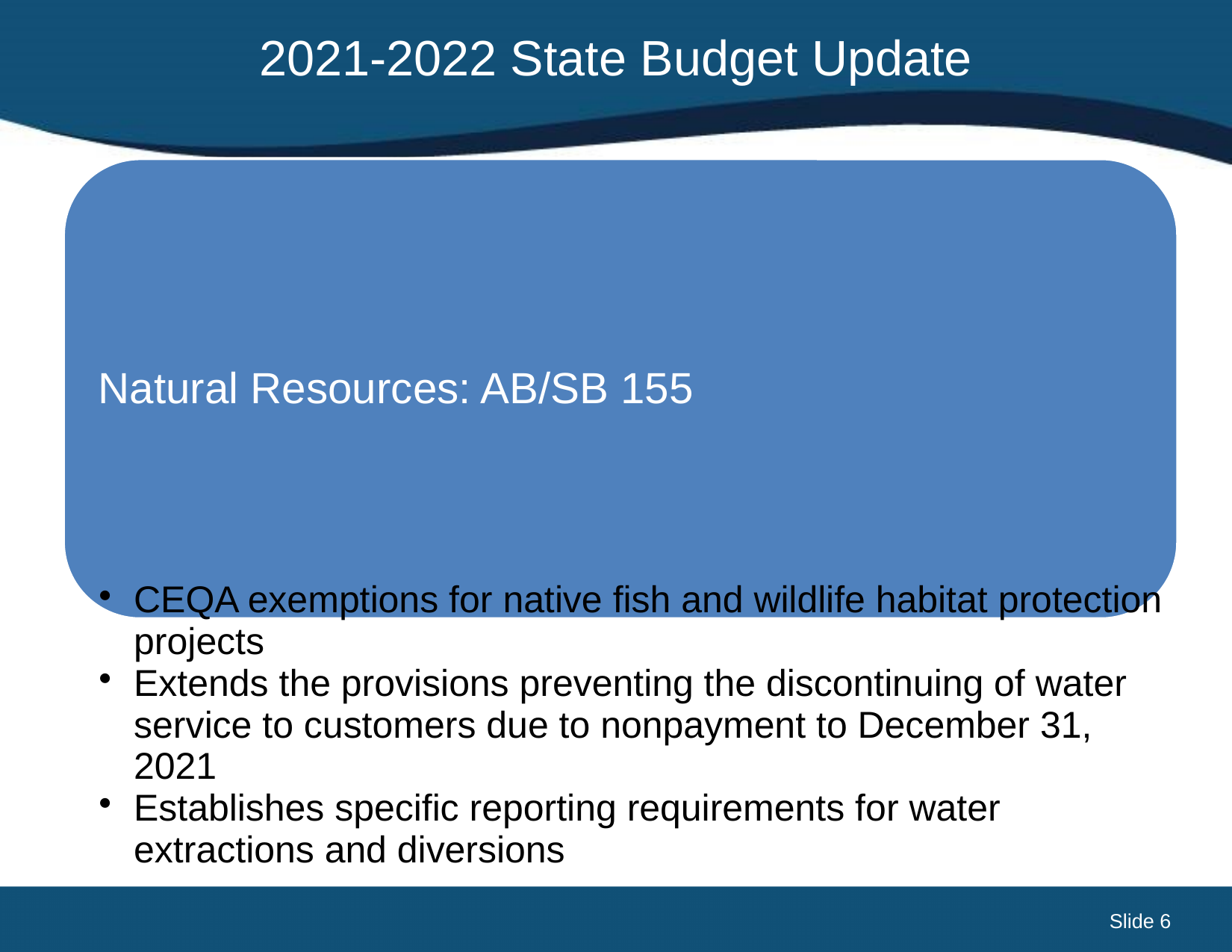

# 2021-2022 State Budget Update
Natural Resources: AB/SB 155
CEQA exemptions for native fish and wildlife habitat protection projects
Extends the provisions preventing the discontinuing of water service to customers due to nonpayment to December 31, 2021
Establishes specific reporting requirements for water extractions and diversions